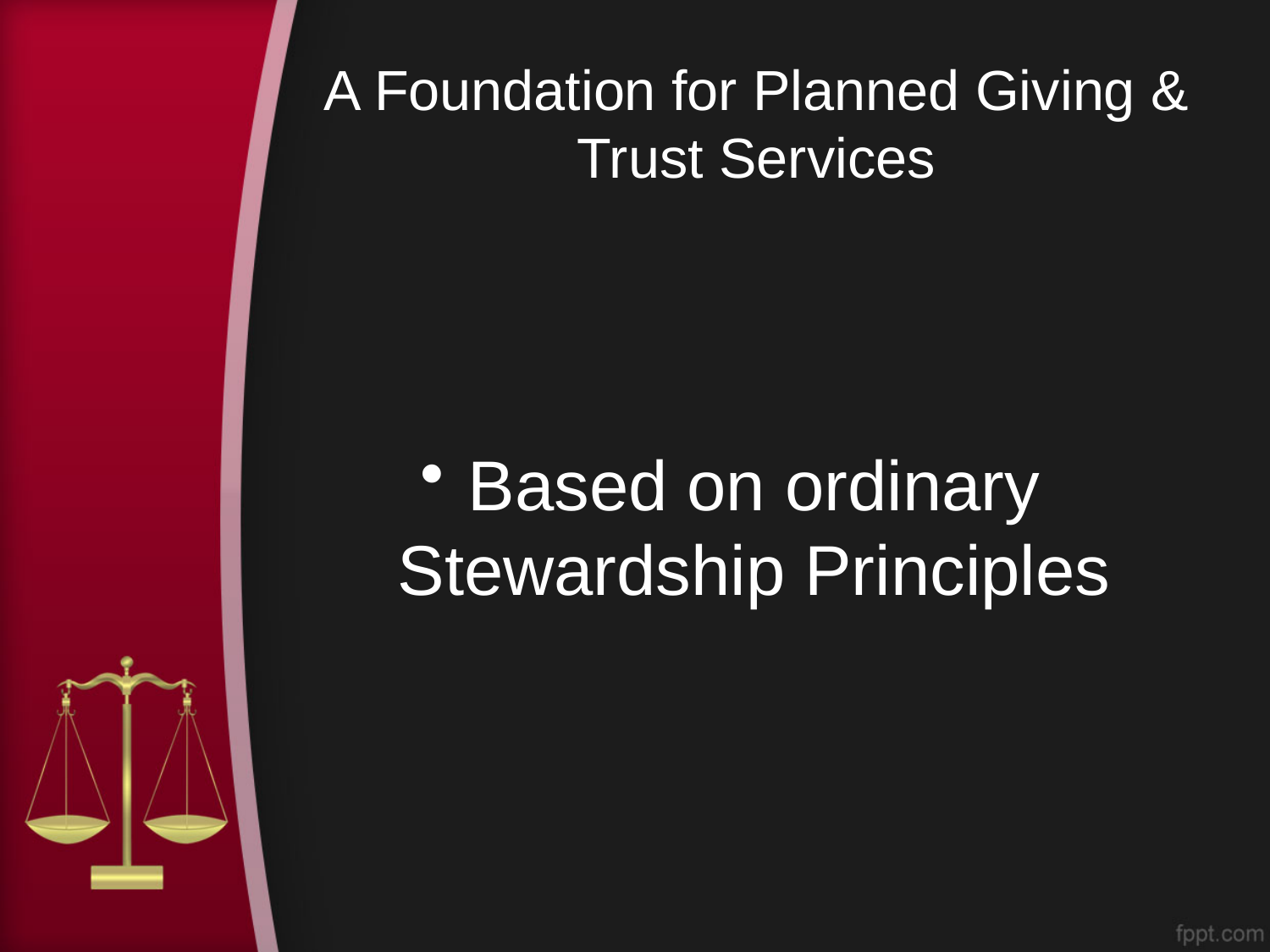

# A Foundation for Planned Giving & Trust Services
Based on ordinary Stewardship Principles